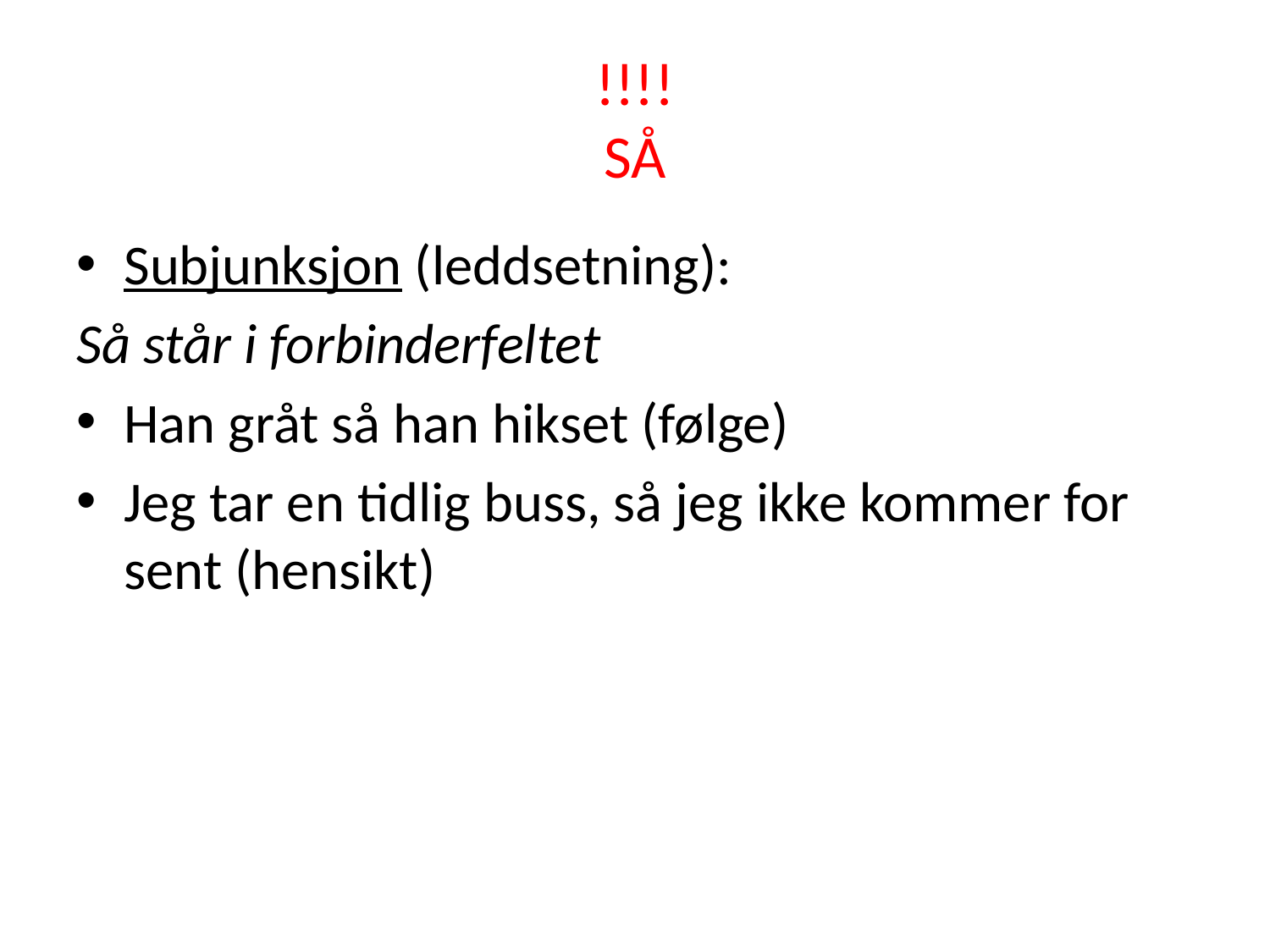

# !!!! SÅ
Subjunksjon (leddsetning):
Så står i forbinderfeltet
Han gråt så han hikset (følge)
Jeg tar en tidlig buss, så jeg ikke kommer for sent (hensikt)